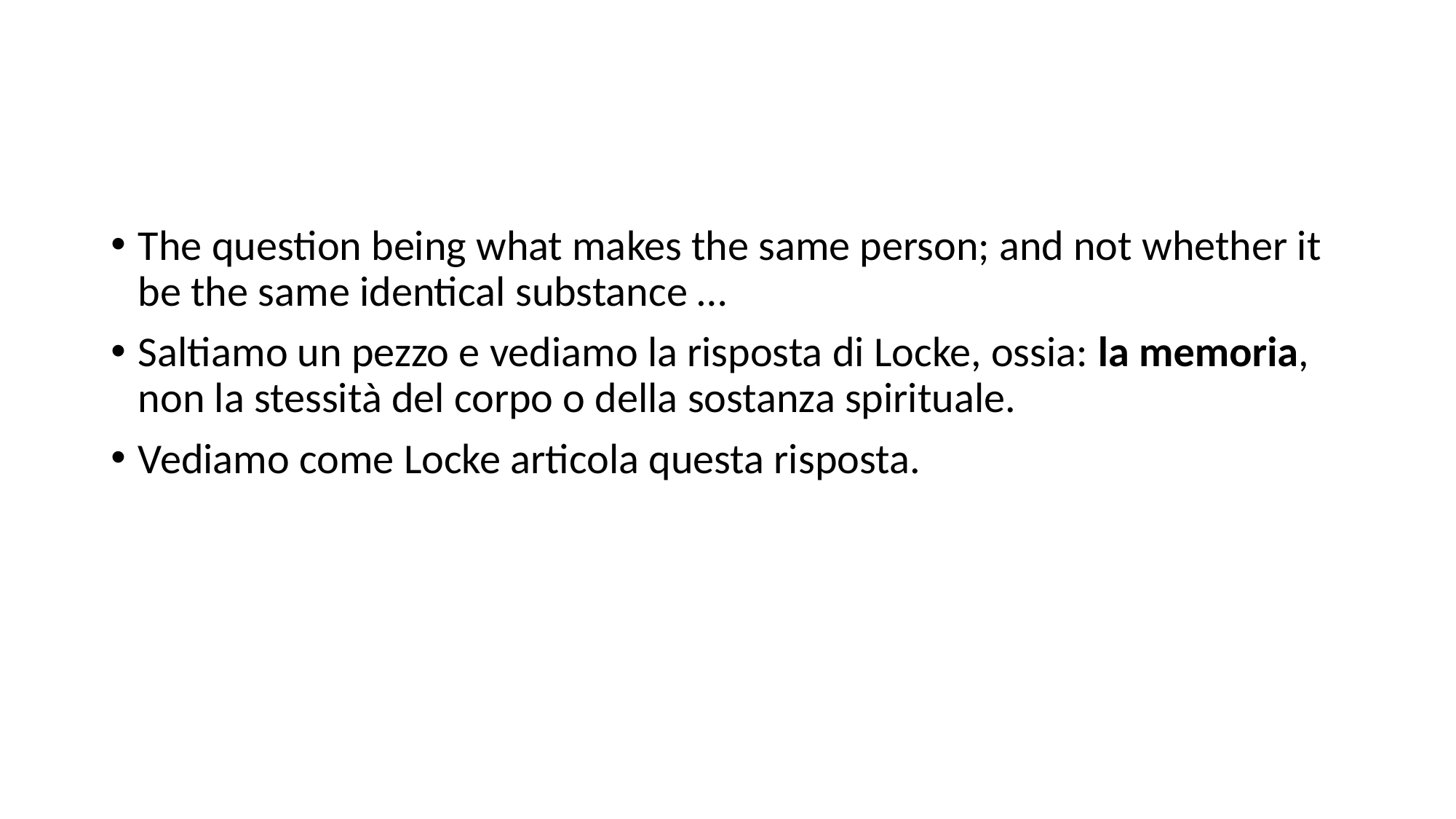

#
The question being what makes the same person; and not whether it be the same identical substance …
Saltiamo un pezzo e vediamo la risposta di Locke, ossia: la memoria, non la stessità del corpo o della sostanza spirituale.
Vediamo come Locke articola questa risposta.